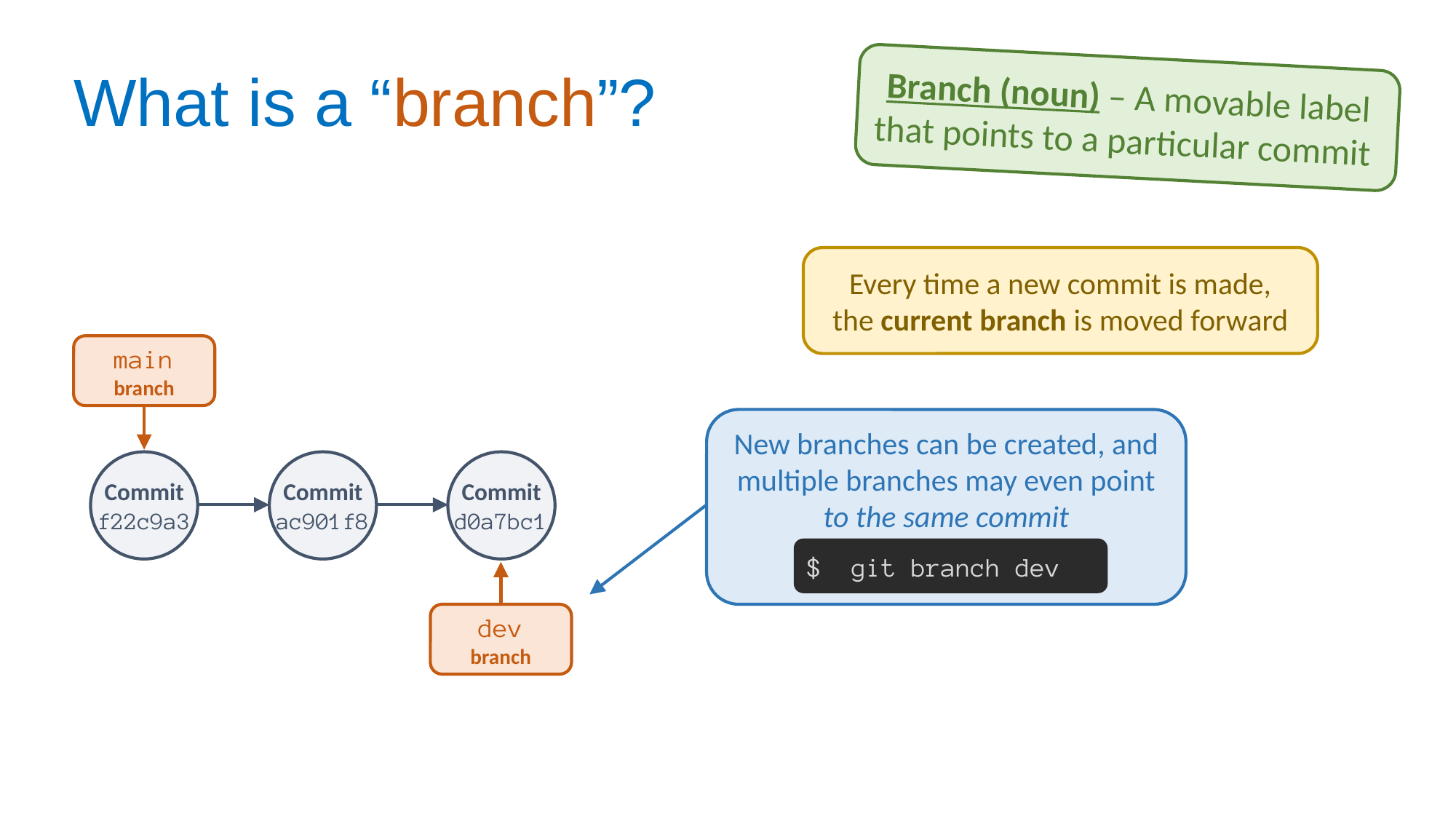

# What is a “branch”?
Branch (noun) – A movable label that points to a particular commit
Every time a new commit is made,
the current branch is moved forward
main
branch
New branches can be created, and multiple branches may even point to the same commit

Commit
f22c9a3

Commit
d0a7bc1

Commit
ac901f8
$  git branch dev
dev
branch